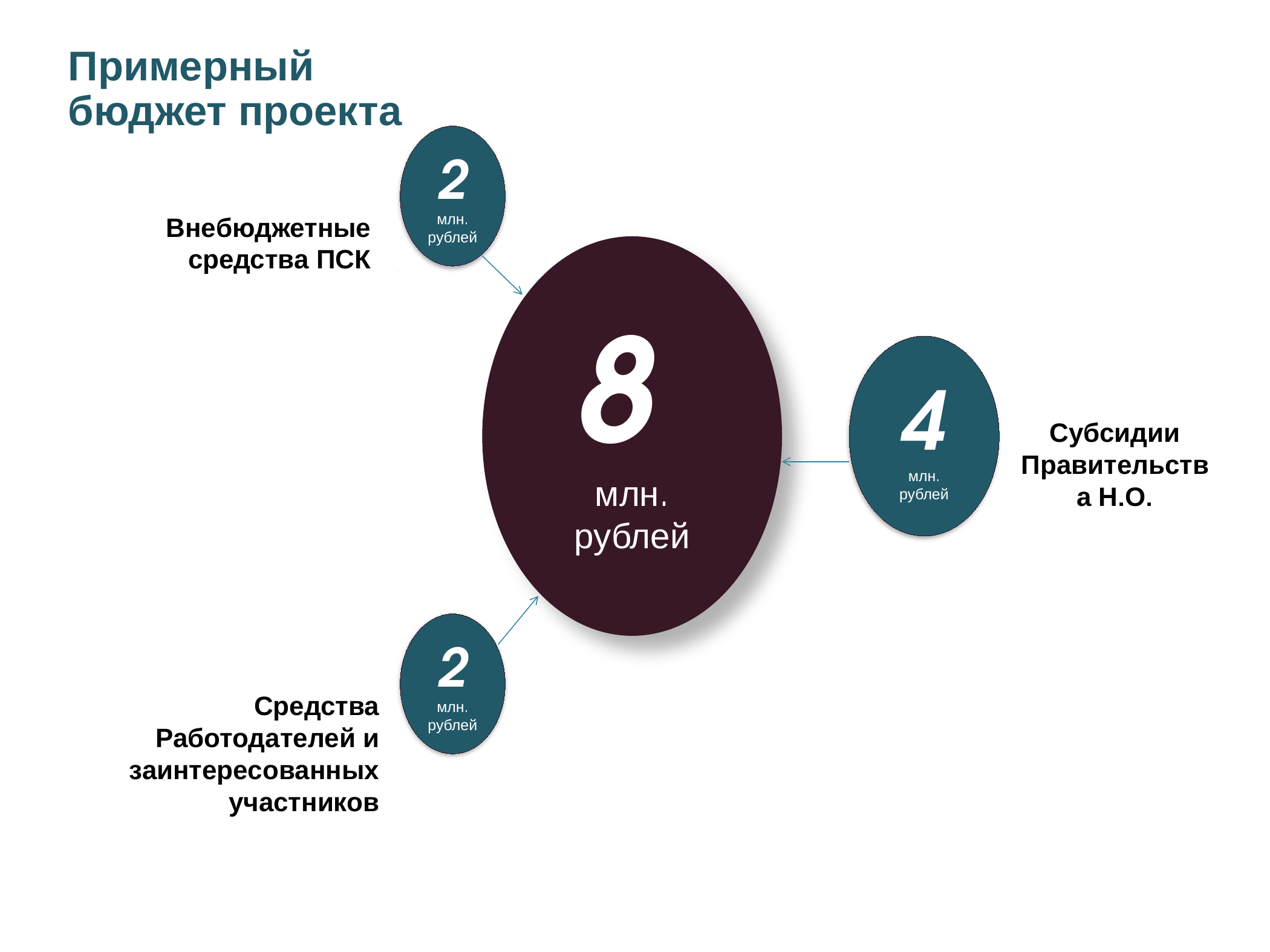

Примерный бюджет проекта
2
млн. рублей
Внебюджетные
средства ПСК
8
млн. рублей
4
млн. рублей
Субсидии Правительства Н.О.
2
млн. рублей
Средства
Работодателей и заинтересованных участников